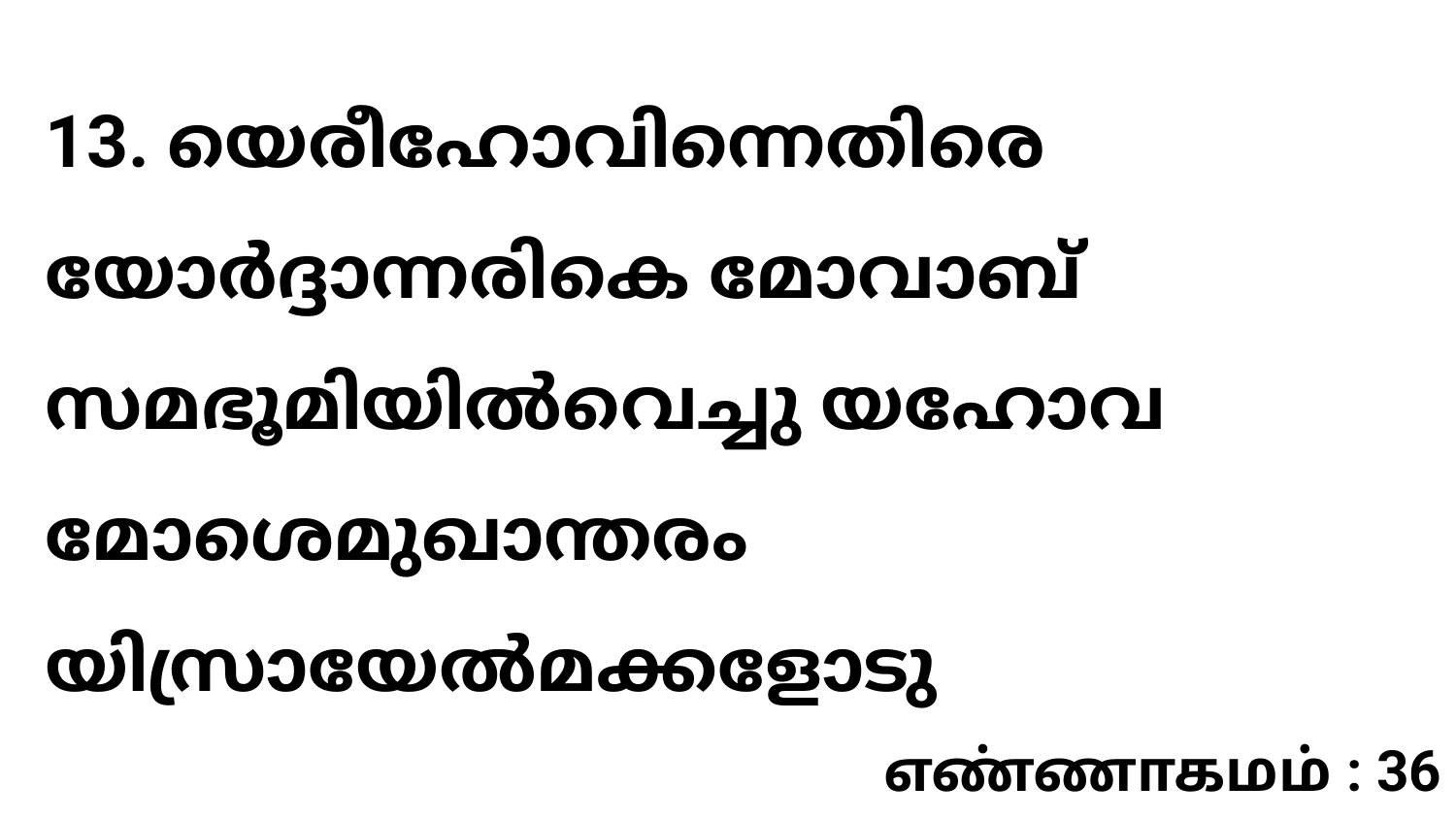

13. യെരീഹോവിന്നെതിരെ യോർദ്ദാന്നരികെ മോവാബ് സമഭൂമിയിൽവെച്ചു യഹോവ മോശെമുഖാന്തരം യിസ്രായേൽമക്കളോടു
எண்ணாகமம் : 36